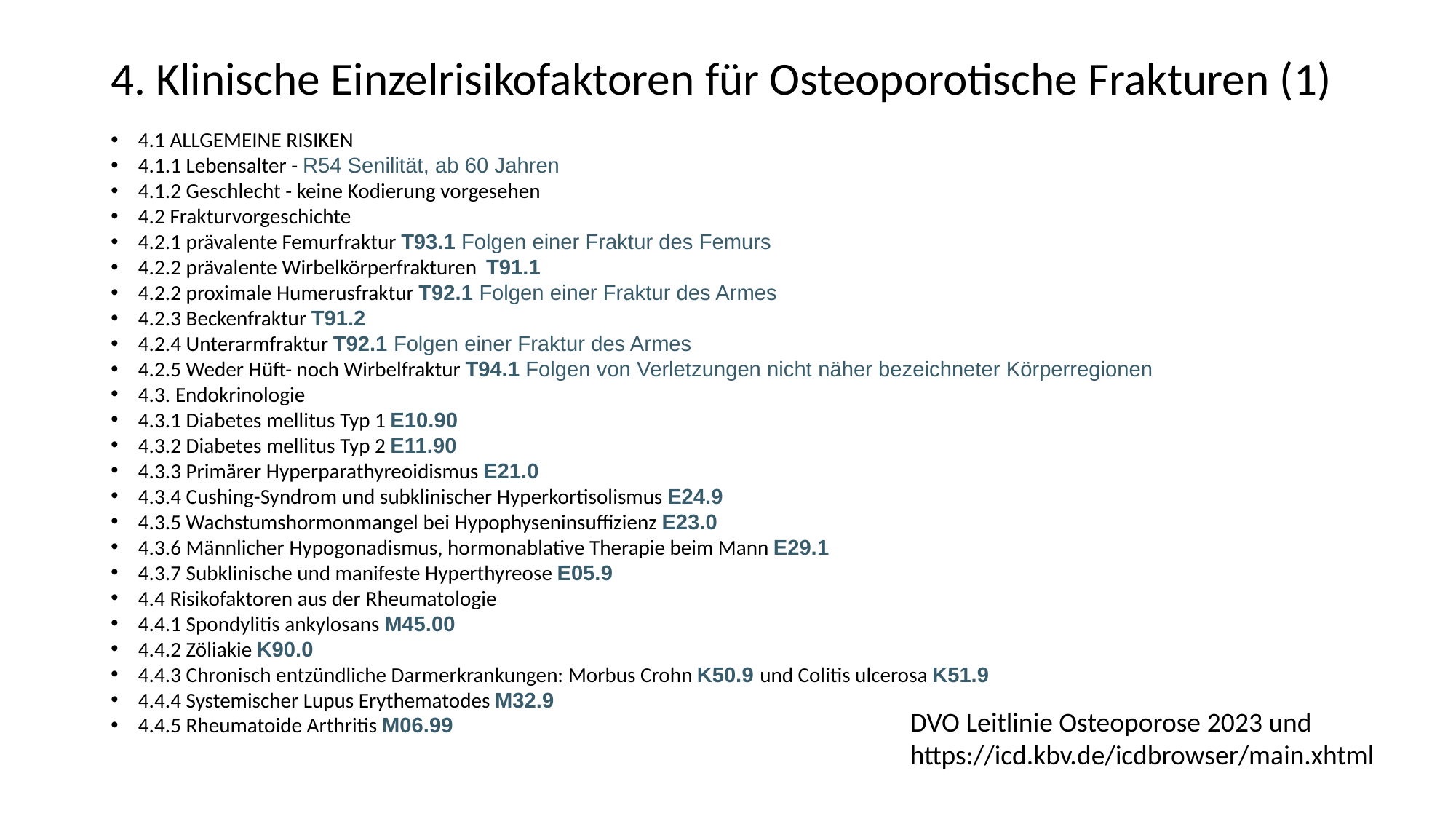

# 4. Klinische Einzelrisikofaktoren für Osteoporotische Frakturen (1)
4.1 ALLGEMEINE RISIKEN
4.1.1 Lebensalter - R54 Senilität, ab 60 Jahren
4.1.2 Geschlecht - keine Kodierung vorgesehen
4.2 Frakturvorgeschichte
4.2.1 prävalente Femurfraktur T93.1 Folgen einer Fraktur des Femurs
4.2.2 prävalente Wirbelkörperfrakturen  T91.1
4.2.2 proximale Humerusfraktur T92.1 Folgen einer Fraktur des Armes
4.2.3 Beckenfraktur T91.2
4.2.4 Unterarmfraktur T92.1 Folgen einer Fraktur des Armes
4.2.5 Weder Hüft- noch Wirbelfraktur T94.1 Folgen von Verletzungen nicht näher bezeichneter Körperregionen
4.3. Endokrinologie
4.3.1 Diabetes mellitus Typ 1 E10.90
4.3.2 Diabetes mellitus Typ 2 E11.90
4.3.3 Primärer Hyperparathyreoidismus E21.0
4.3.4 Cushing-Syndrom und subklinischer Hyperkortisolismus E24.9
4.3.5 Wachstumshormonmangel bei Hypophyseninsuffizienz E23.0
4.3.6 Männlicher Hypogonadismus, hormonablative Therapie beim Mann E29.1
4.3.7 Subklinische und manifeste Hyperthyreose E05.9
4.4 Risikofaktoren aus der Rheumatologie
4.4.1 Spondylitis ankylosans M45.00
4.4.2 Zöliakie K90.0
4.4.3 Chronisch entzündliche Darmerkrankungen: Morbus Crohn K50.9 und Colitis ulcerosa K51.9
4.4.4 Systemischer Lupus Erythematodes M32.9
4.4.5 Rheumatoide Arthritis M06.99

DVO Leitlinie Osteoporose 2023 und https://icd.kbv.de/icdbrowser/main.xhtml